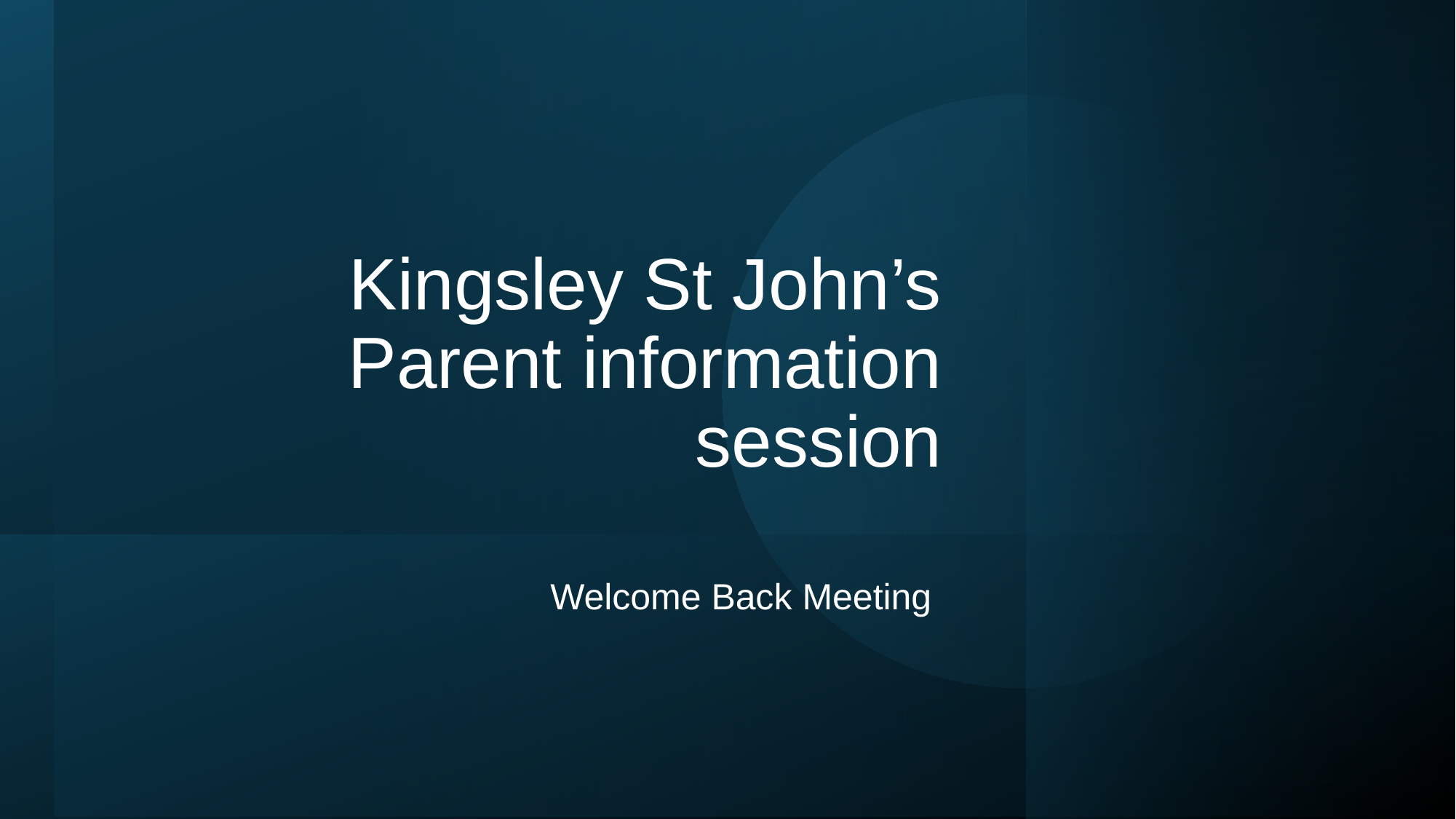

# Kingsley St John’s Parent information session

Welcome Back Meeting